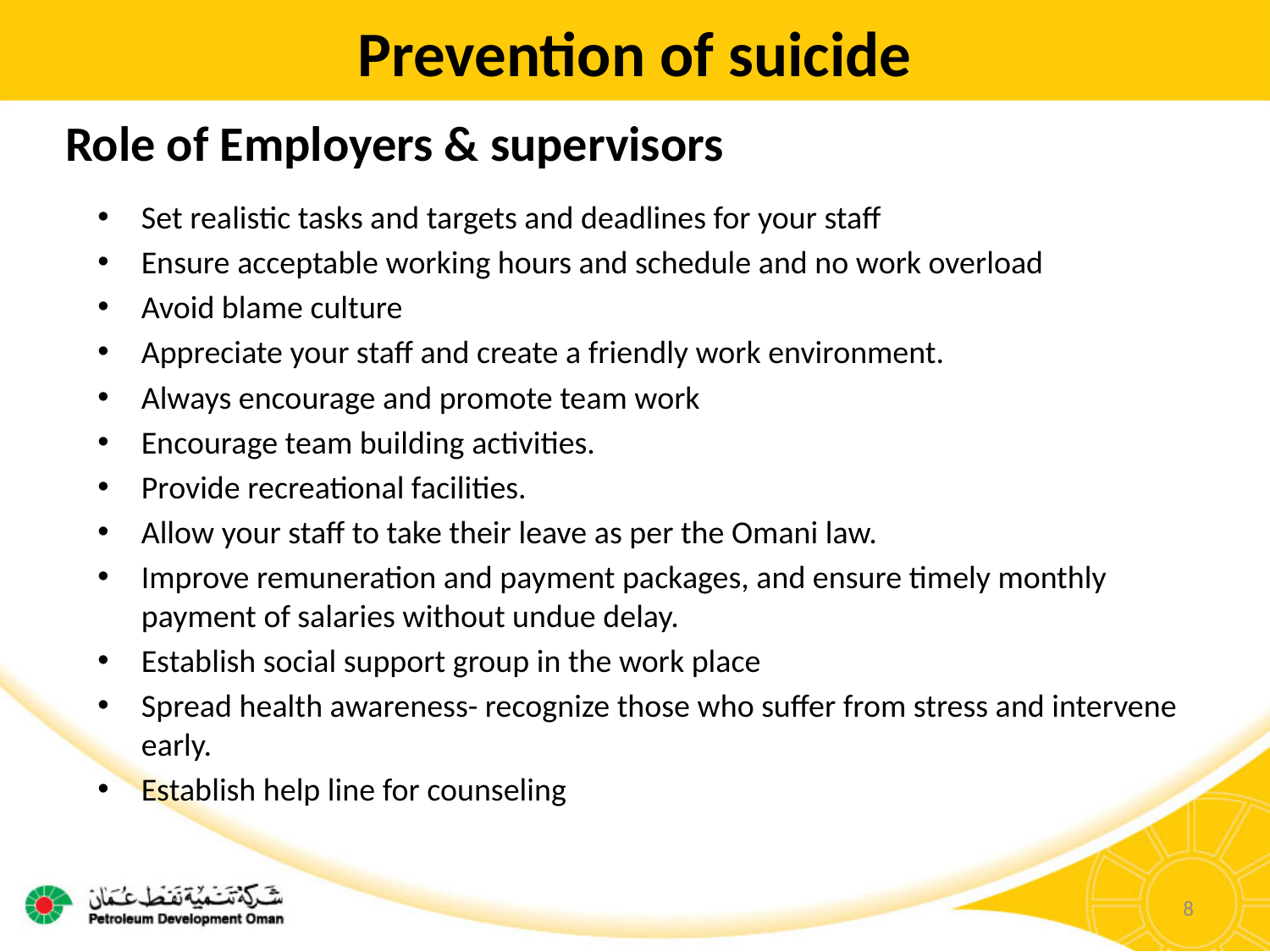

Prevention of suicide
Role of Employers & supervisors
Set realistic tasks and targets and deadlines for your staff
Ensure acceptable working hours and schedule and no work overload
Avoid blame culture
Appreciate your staff and create a friendly work environment.
Always encourage and promote team work
Encourage team building activities.
Provide recreational facilities.
Allow your staff to take their leave as per the Omani law.
Improve remuneration and payment packages, and ensure timely monthly payment of salaries without undue delay.
Establish social support group in the work place
Spread health awareness- recognize those who suffer from stress and intervene early.
Establish help line for counseling
8